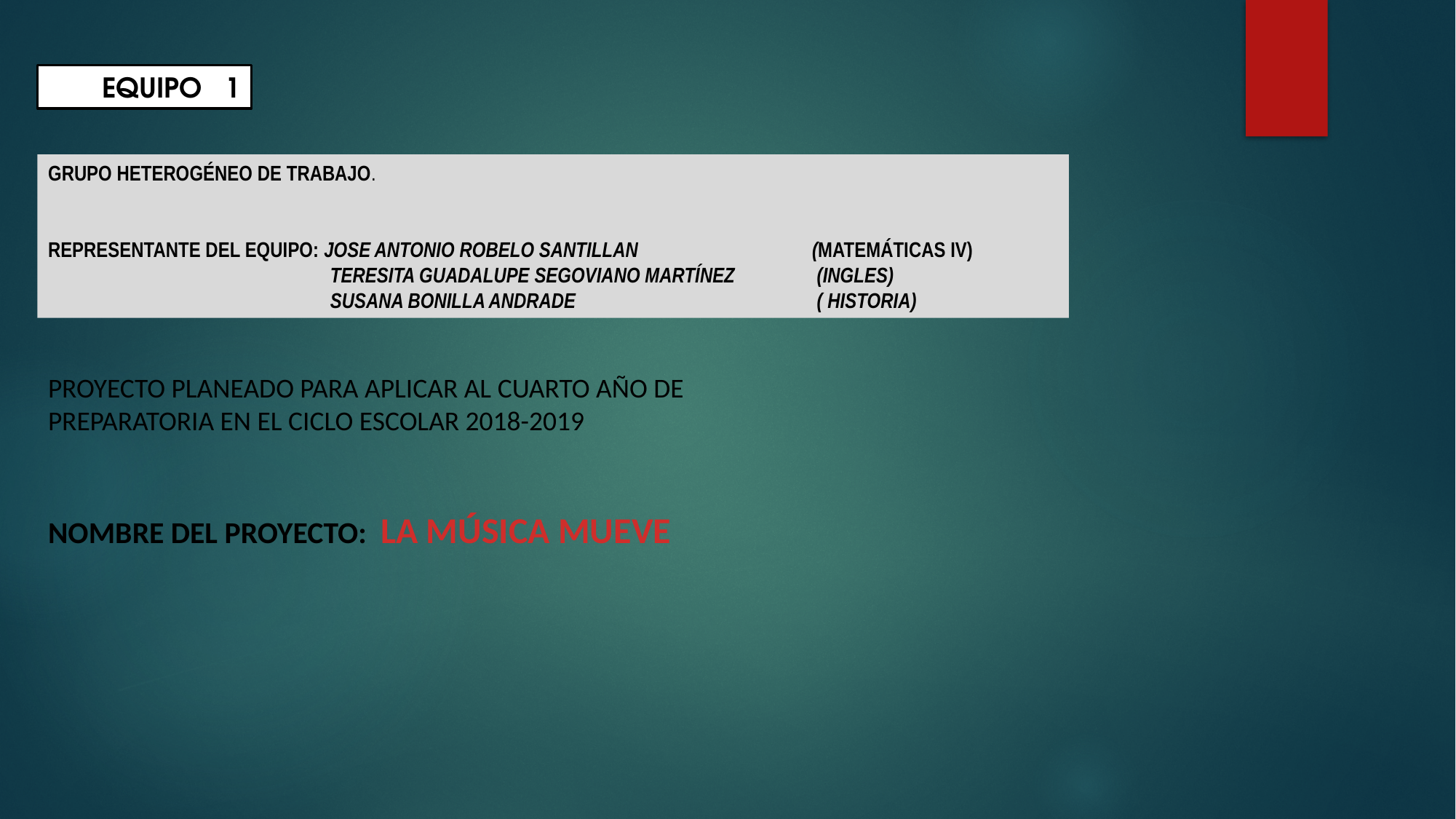

EQUIPO   1
GRUPO HETEROGÉNEO DE TRABAJO.

REPRESENTANTE DEL EQUIPO: JOSE ANTONIO ROBELO SANTILLAN   		(MATEMÁTICAS IV)
		             TERESITA GUADALUPE SEGOVIANO MARTÍNEZ   	 (INGLES)
		             SUSANA BONILLA ANDRADE			 ( HISTORIA)
PROYECTO PLANEADO PARA APLICAR AL CUARTO AÑO DE PREPARATORIA EN EL CICLO ESCOLAR 2018-2019
NOMBRE DEL PROYECTO:  LA MÚSICA MUEVE